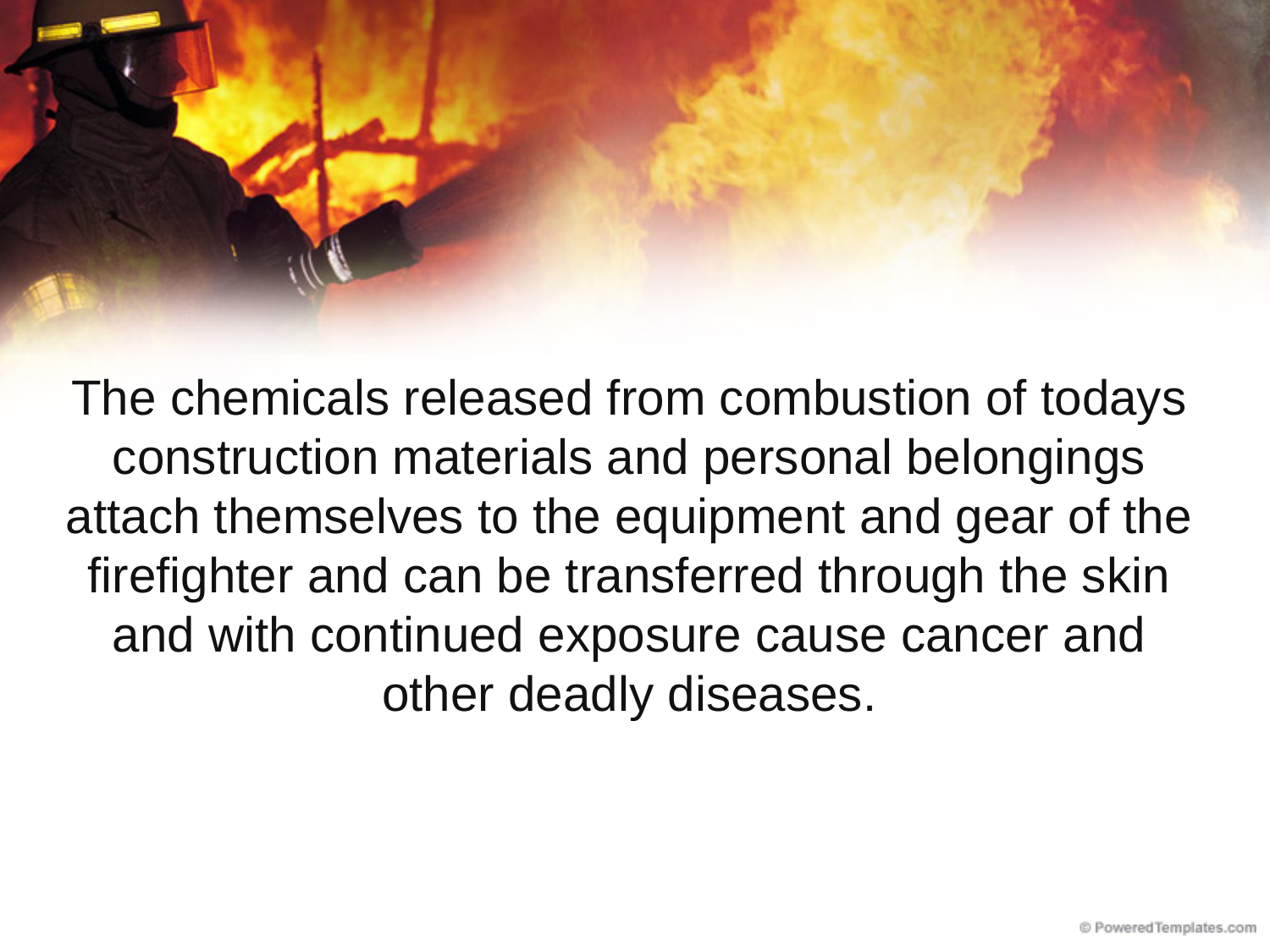

The chemicals released from combustion of todays construction materials and personal belongings attach themselves to the equipment and gear of the firefighter and can be transferred through the skin and with continued exposure cause cancer and other deadly diseases.